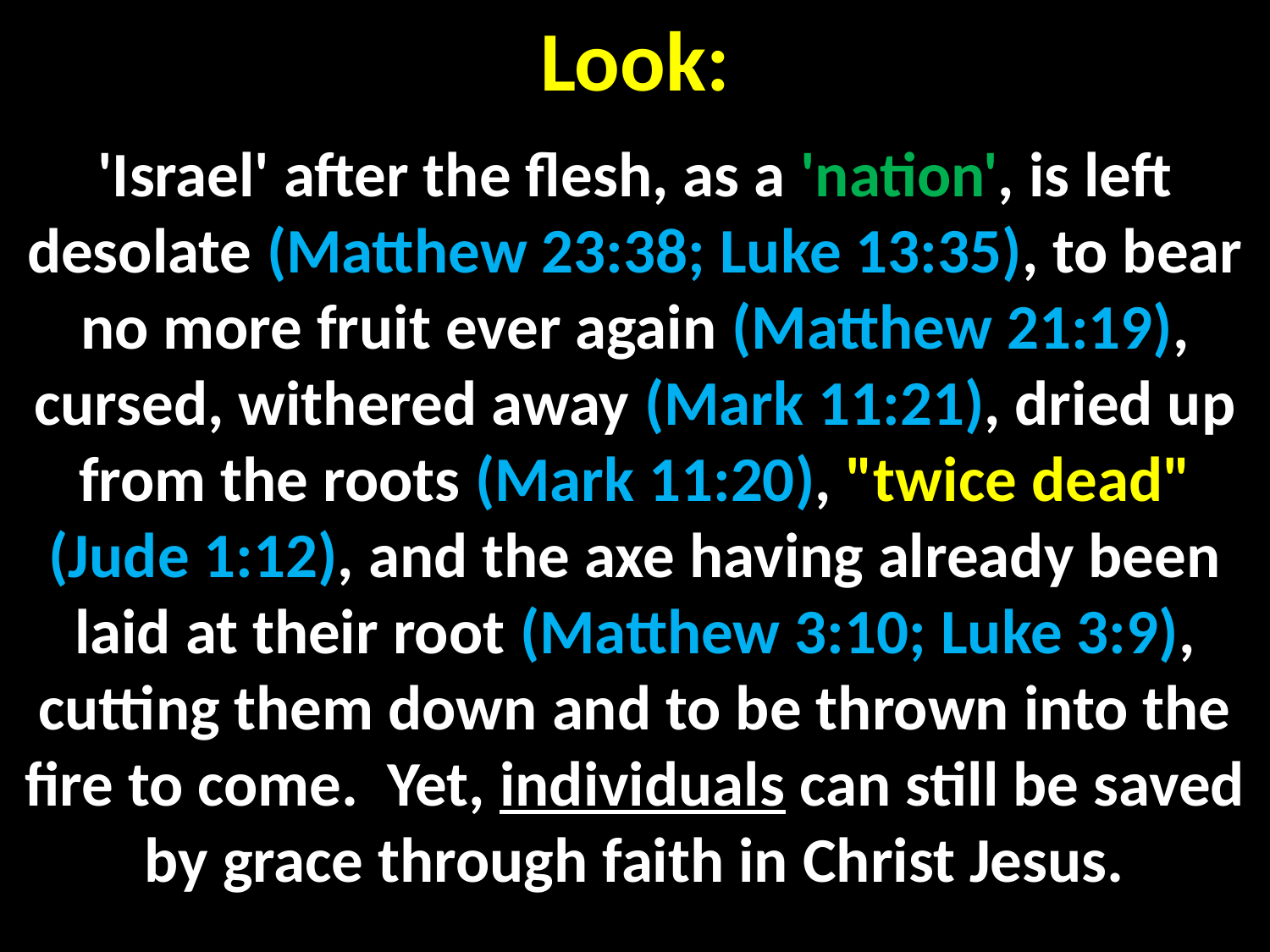

Look:
'Israel' after the flesh, as a 'nation', is left desolate (Matthew 23:38; Luke 13:35), to bear no more fruit ever again (Matthew 21:19), cursed, withered away (Mark 11:21), dried up from the roots (Mark 11:20), "twice dead" (Jude 1:12), and the axe having already been laid at their root (Matthew 3:10; Luke 3:9), cutting them down and to be thrown into the fire to come.  Yet, individuals can still be saved by grace through faith in Christ Jesus.